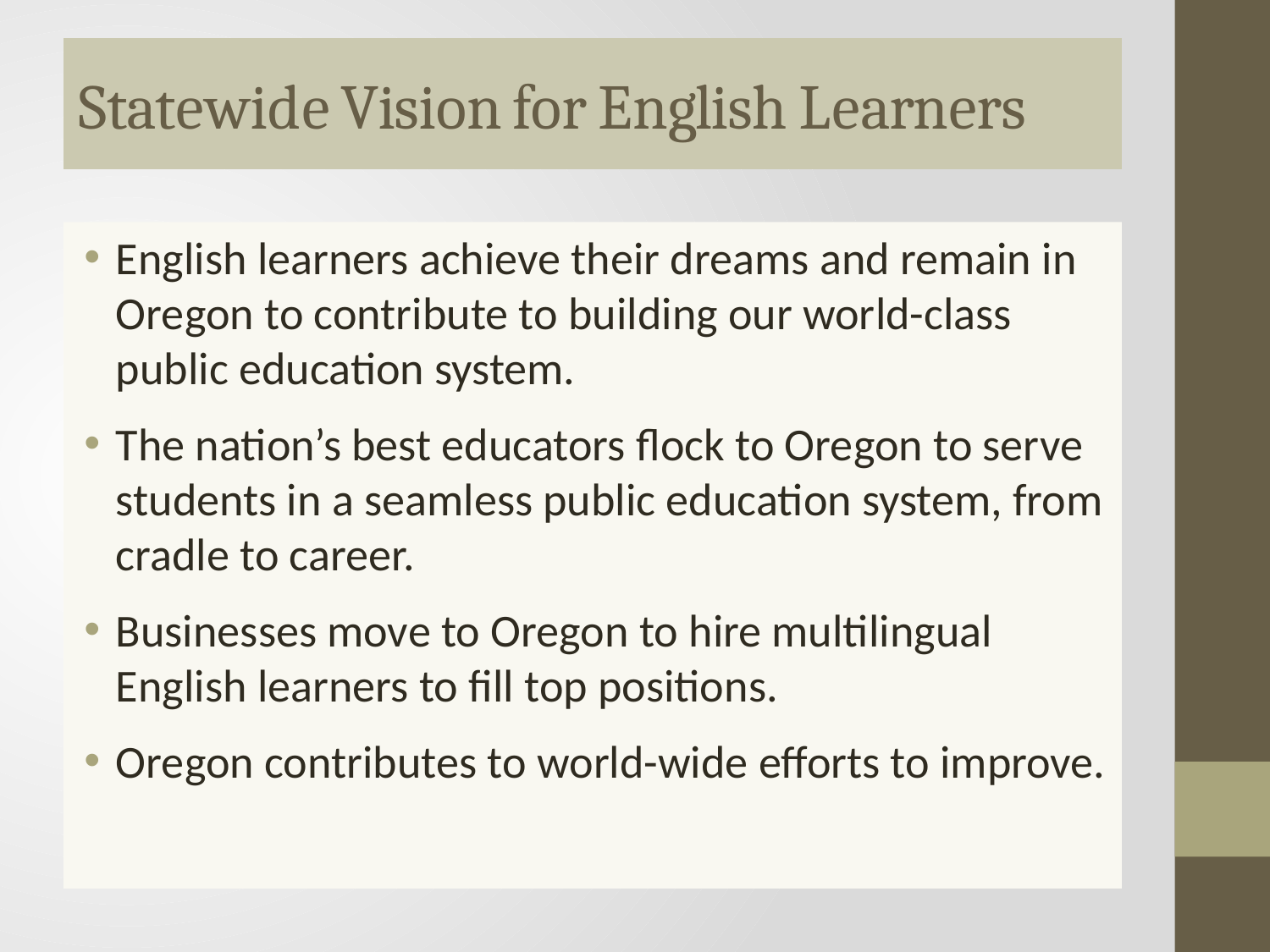

# Statewide Vision for English Learners
English learners achieve their dreams and remain in Oregon to contribute to building our world-class public education system.
The nation’s best educators flock to Oregon to serve students in a seamless public education system, from cradle to career.
Businesses move to Oregon to hire multilingual English learners to fill top positions.
Oregon contributes to world-wide efforts to improve.